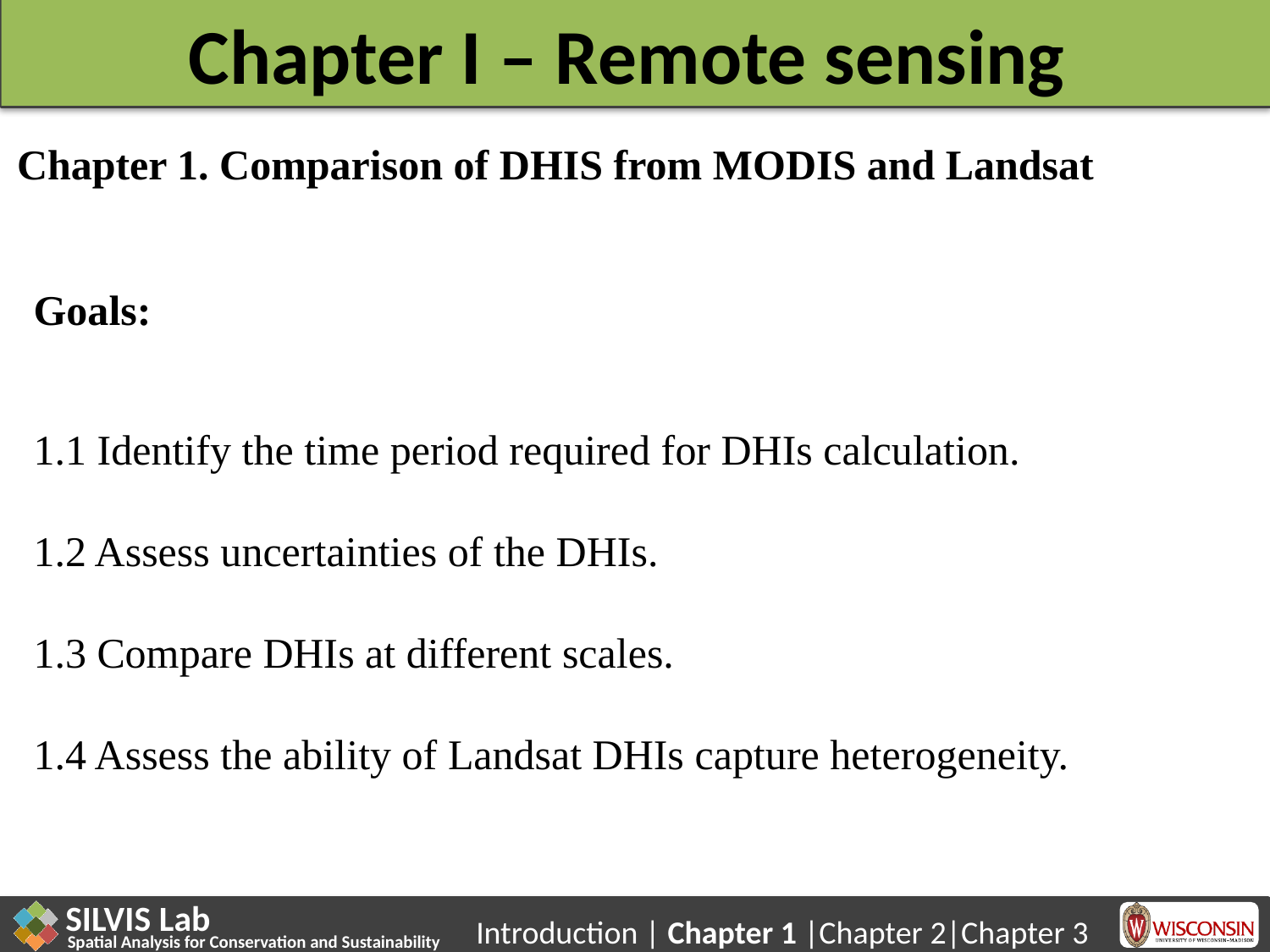

# Chapter I – Remote sensing
Chapter 1. Comparison of DHIS from MODIS and Landsat
Goals:

1.1 Identify the time period required for DHIs calculation.

1.2 Assess uncertainties of the DHIs.

1.3 Compare DHIs at different scales.

1.4 Assess the ability of Landsat DHIs capture heterogeneity.

Introduction | Chapter 1 |Chapter 2|Chapter 3